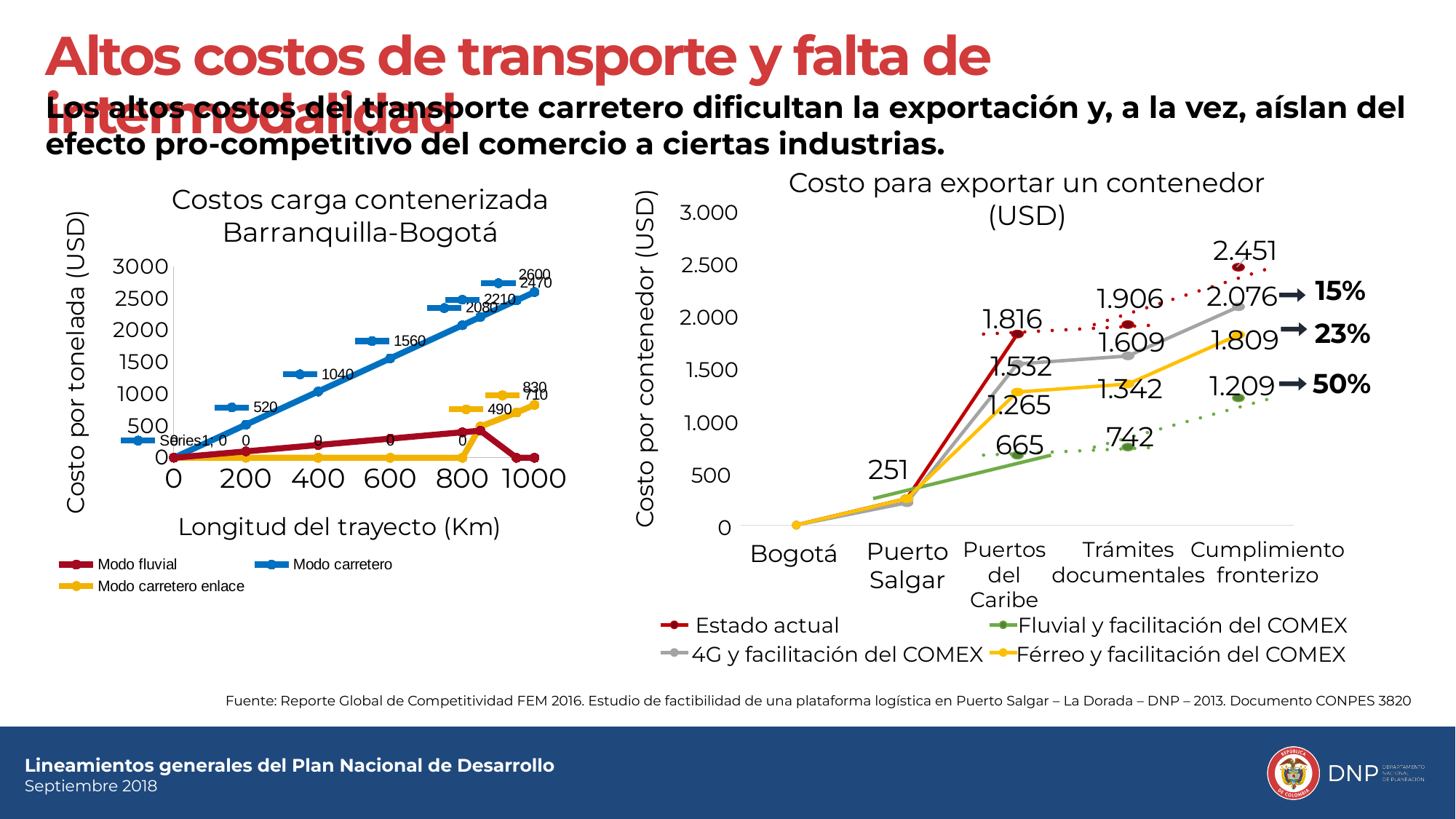

Altos costos de transporte y falta de intermodalidad
Los altos costos del transporte carretero dificultan la exportación y, a la vez, aíslan del efecto pro-competitivo del comercio a ciertas industrias.
Costo para exportar un contenedor (USD)

### Chart: Costos carga contenerizada Barranquilla-Bogotá

| Category | Modo fluvial | Modo carretero | Modo carretero enlace |
|---|---|---|---|
Costo por contenedor (USD)
3.000
2.451
2.500

15%
23%
2.076
1.809
1.906
1.609
1.342

1.816
1.532
1.265

2.000

1.500

50%
1.209

1.000
742
665

251

500

0

Puerto
Salgar
Puertos
del Caribe
Trámites
documentales
Cumplimiento
fronterizo
Bogotá
Estado actual
Fluvial y facilitación del COMEX

4G y facilitación del COMEX
Férreo y facilitación del COMEX

Fuente: Reporte Global de Competitividad FEM 2016. Estudio de factibilidad de una plataforma logística en Puerto Salgar – La Dorada – DNP – 2013. Documento CONPES 3820